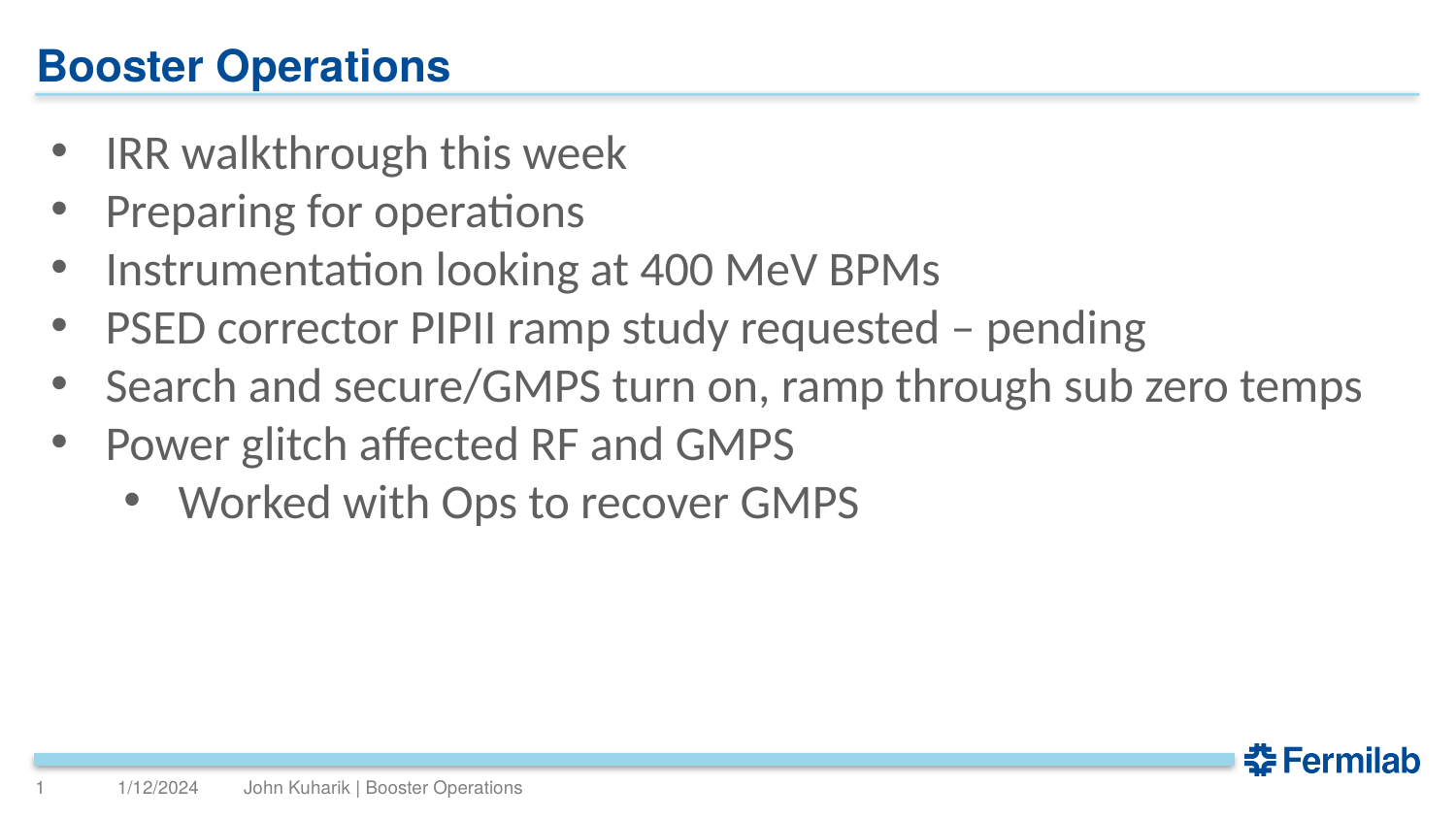

# Booster Operations
IRR walkthrough this week
Preparing for operations
Instrumentation looking at 400 MeV BPMs
PSED corrector PIPII ramp study requested – pending
Search and secure/GMPS turn on, ramp through sub zero temps
Power glitch affected RF and GMPS
Worked with Ops to recover GMPS

1
1/12/2024
John Kuharik | Booster Operations